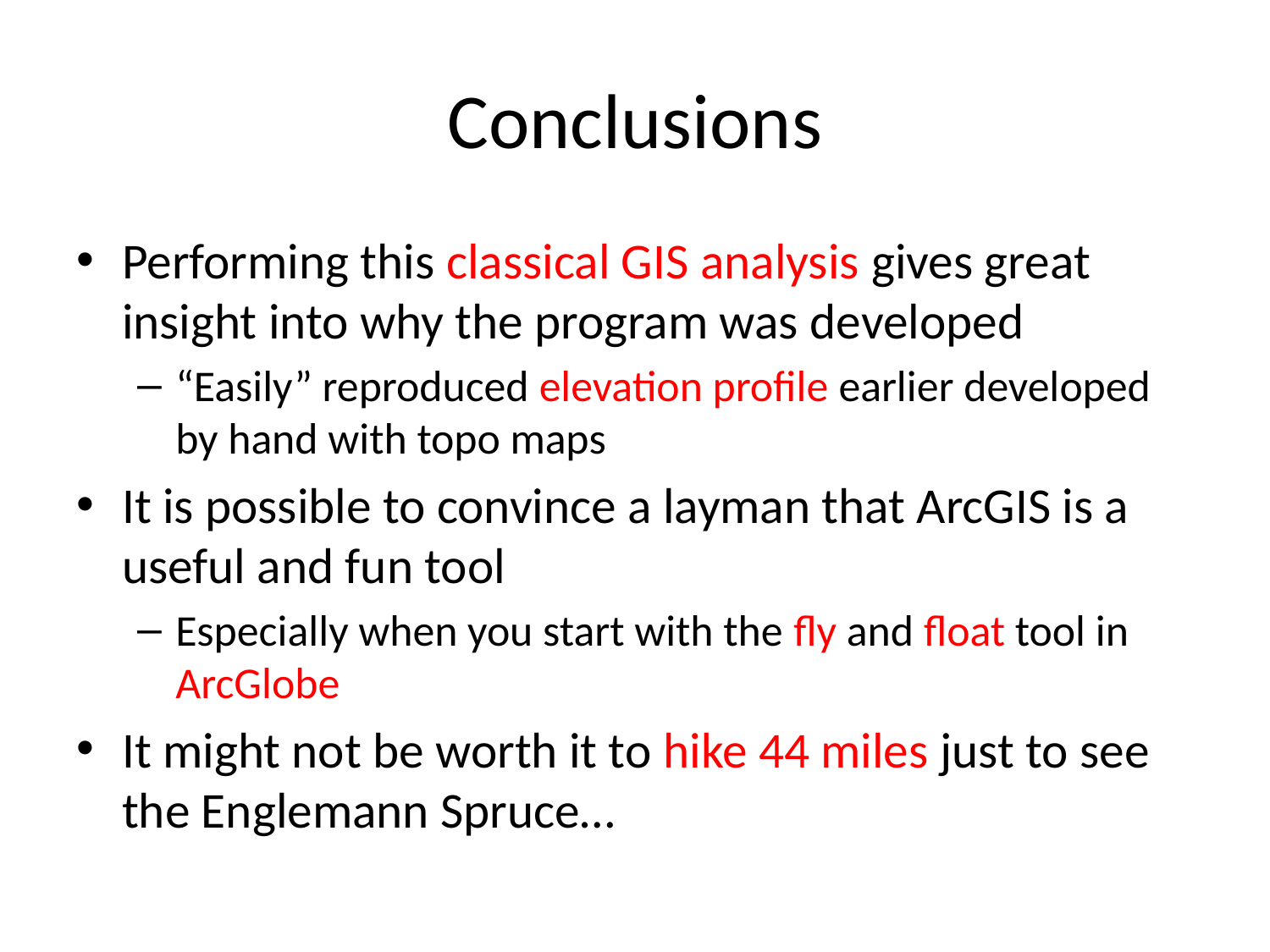

# Conclusions
Performing this classical GIS analysis gives great insight into why the program was developed
“Easily” reproduced elevation profile earlier developed by hand with topo maps
It is possible to convince a layman that ArcGIS is a useful and fun tool
Especially when you start with the fly and float tool in ArcGlobe
It might not be worth it to hike 44 miles just to see the Englemann Spruce…